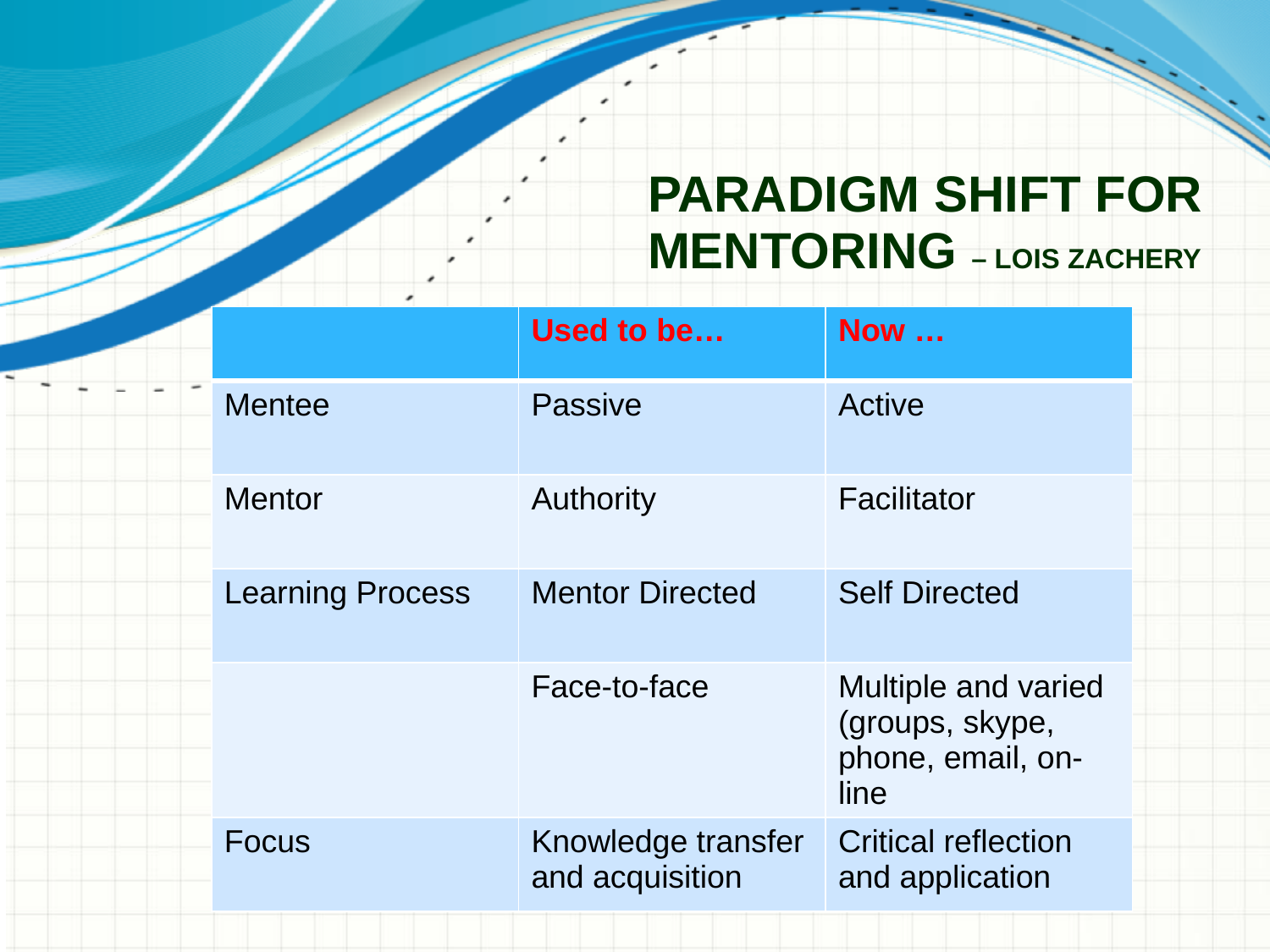

# Paradigm Shift for Mentoring – Lois Zachery
|  | Used to be… | Now … |
| --- | --- | --- |
| Mentee | Passive | Active |
| Mentor | Authority | Facilitator |
| Learning Process | Mentor Directed | Self Directed |
|  | Face-to-face | Multiple and varied (groups, skype, phone, email, on-line |
| Focus | Knowledge transfer and acquisition | Critical reflection and application |